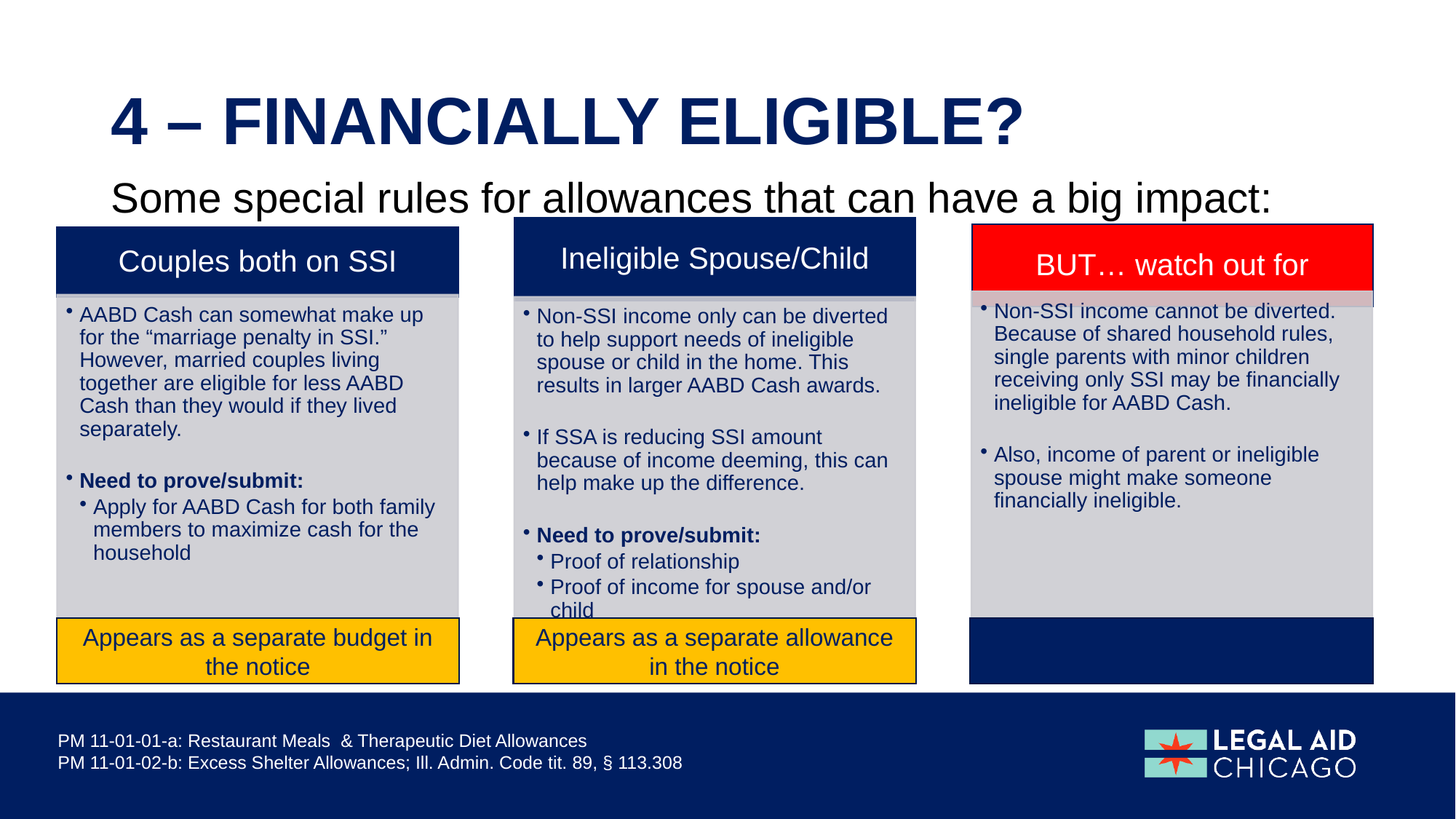

# 4 – Financially eligible?
Some special rules for allowances that can have a big impact:

Couples both on SSI
AABD Cash can somewhat make up for the “marriage penalty in SSI.” However, married couples living together are eligible for less AABD Cash than they would if they lived separately.

Need to prove/submit:
Apply for AABD Cash for both family members to maximize cash for the household
Ineligible Spouse/Child
Non-SSI income only can be diverted to help support needs of ineligible spouse or child in the home. This results in larger AABD Cash awards.

If SSA is reducing SSI amount because of income deeming, this can help make up the difference.

Need to prove/submit:
Proof of relationship
Proof of income for spouse and/or child
BUT… watch out for
Non-SSI income cannot be diverted. Because of shared household rules, single parents with minor children receiving only SSI may be financially ineligible for AABD Cash.

Also, income of parent or ineligible spouse might make someone financially ineligible.
Appears as a separate budget in the notice
Appears as a separate allowance in the notice

PM 11-01-01-a: Restaurant Meals  & Therapeutic Diet Allowances
PM 11-01-02-b: Excess Shelter Allowances; Ill. Admin. Code tit. 89, § 113.308